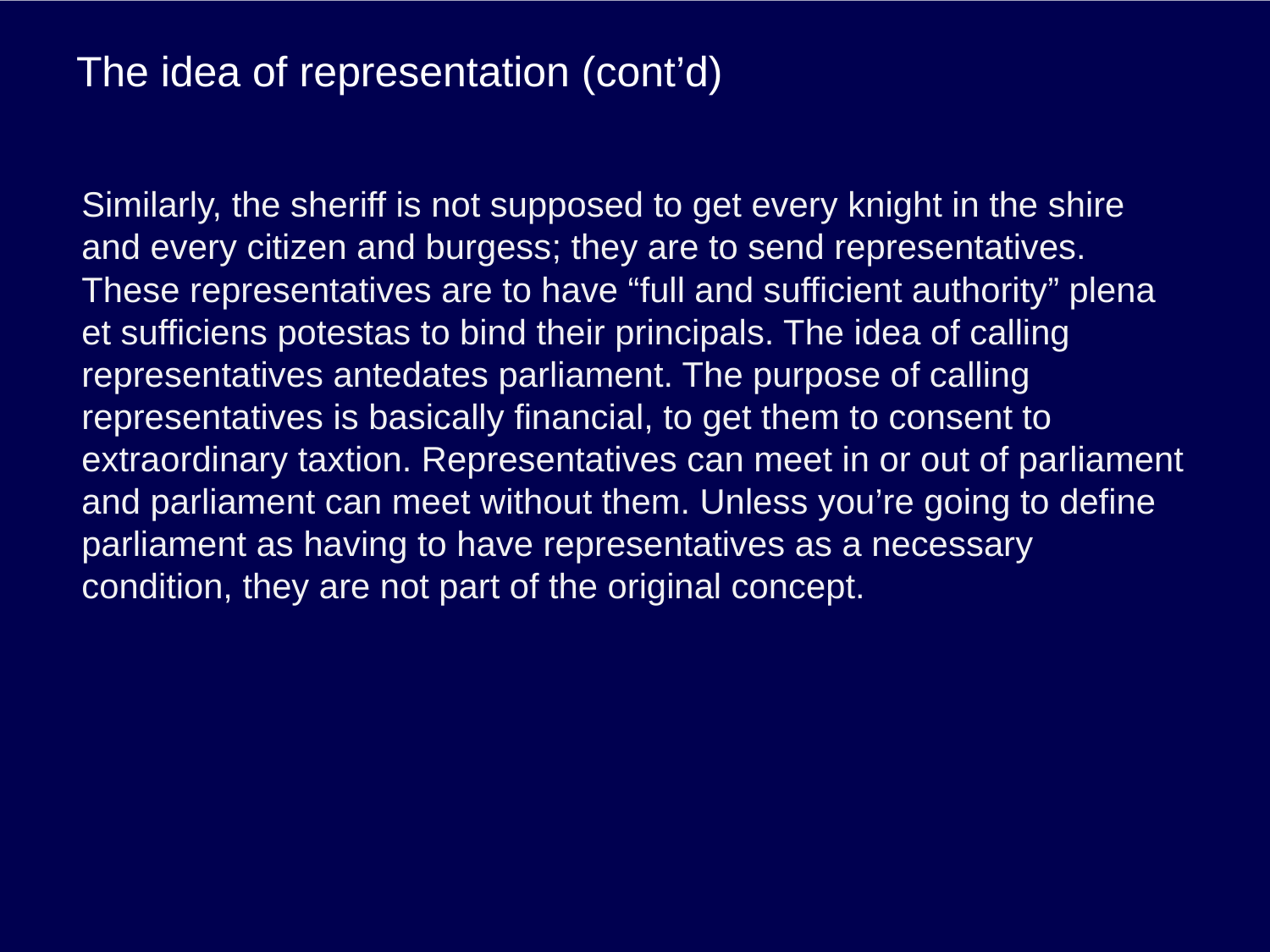

# The idea of representation (cont’d)
Similarly, the sheriff is not supposed to get every knight in the shire and every citizen and burgess; they are to send representatives. These representatives are to have “full and sufficient authority” plena et sufficiens potestas to bind their principals. The idea of calling representatives antedates parliament. The purpose of calling representatives is basically financial, to get them to consent to extraordinary taxtion. Representatives can meet in or out of parliament and parliament can meet without them. Unless you’re going to define parliament as having to have representatives as a necessary condition, they are not part of the original concept.